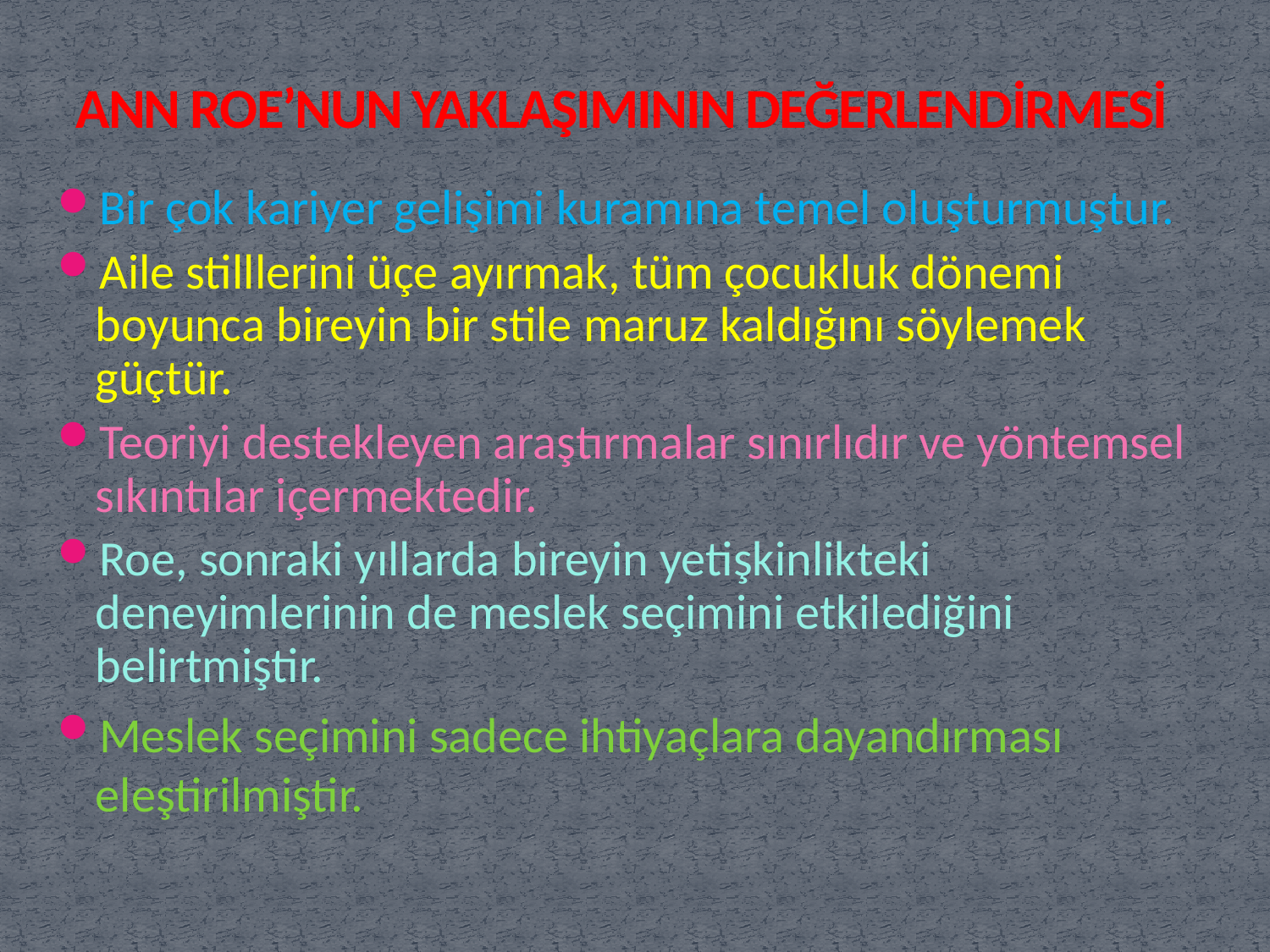

# ANN ROE’NUN YAKLAŞIMININ DEĞERLENDİRMESİ
Bir çok kariyer gelişimi kuramına temel oluşturmuştur.
Aile stilllerini üçe ayırmak, tüm çocukluk dönemi boyunca bireyin bir stile maruz kaldığını söylemek güçtür.
Teoriyi destekleyen araştırmalar sınırlıdır ve yöntemsel sıkıntılar içermektedir.
Roe, sonraki yıllarda bireyin yetişkinlikteki deneyimlerinin de meslek seçimini etkilediğini belirtmiştir.
Meslek seçimini sadece ihtiyaçlara dayandırması eleştirilmiştir.